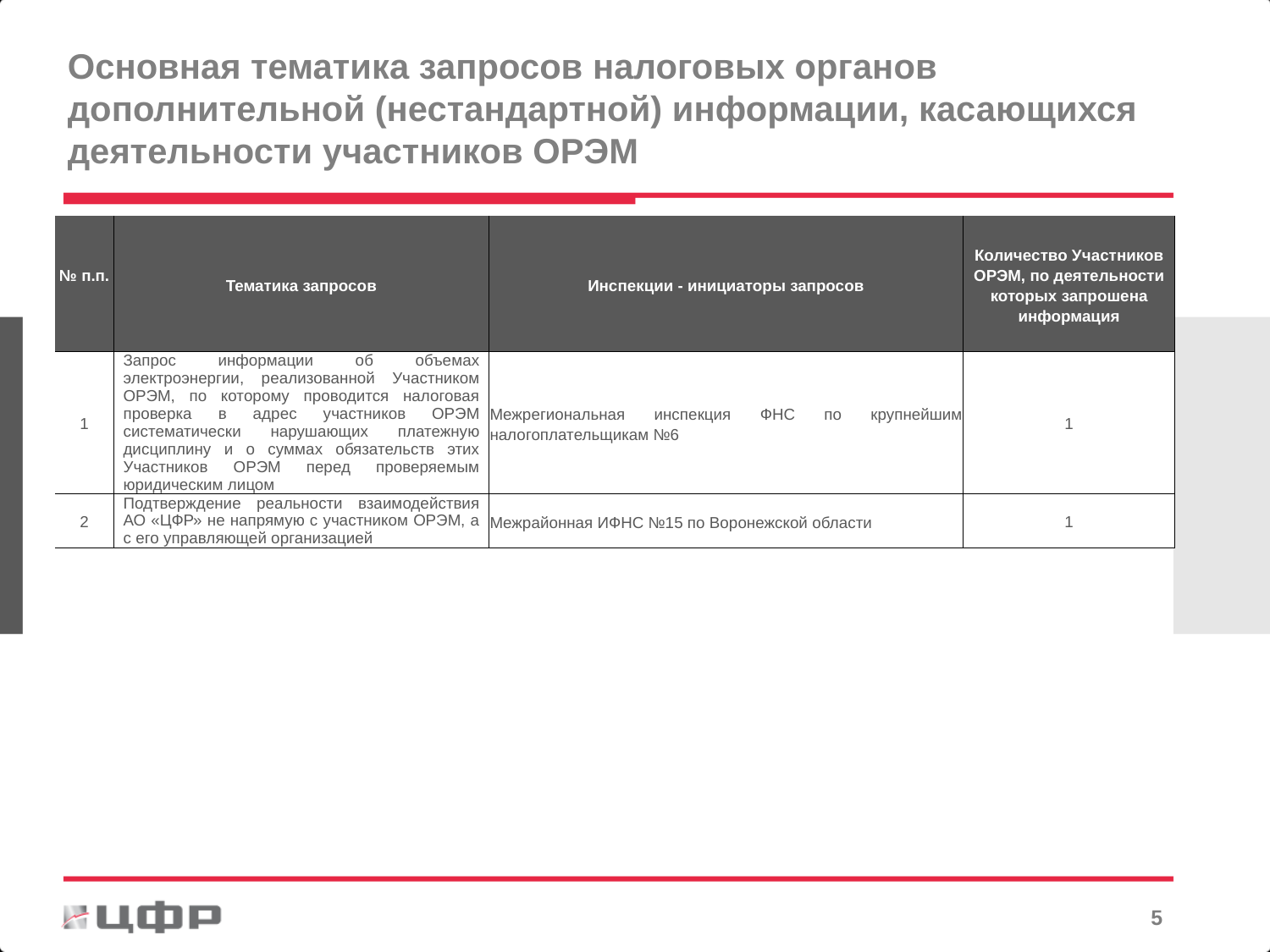

# Основная тематика запросов налоговых органов дополнительной (нестандартной) информации, касающихся деятельности участников ОРЭМ
| № п.п. | Тематика запросов | Инспекции - инициаторы запросов | Количество Участников ОРЭМ, по деятельности которых запрошена информация |
| --- | --- | --- | --- |
| 1 | Запрос информации об объемах электроэнергии, реализованной Участником ОРЭМ, по которому проводится налоговая проверка в адрес участников ОРЭМ систематически нарушающих платежную дисциплину и о суммах обязательств этих Участников ОРЭМ перед проверяемым юридическим лицом | Межрегиональная инспекция ФНС по крупнейшим налогоплательщикам №6 | 1 |
| 2 | Подтверждение реальности взаимодействия АО «ЦФР» не напрямую с участником ОРЭМ, а с его управляющей организацией | Межрайонная ИФНС №15 по Воронежской области | 1 |
5